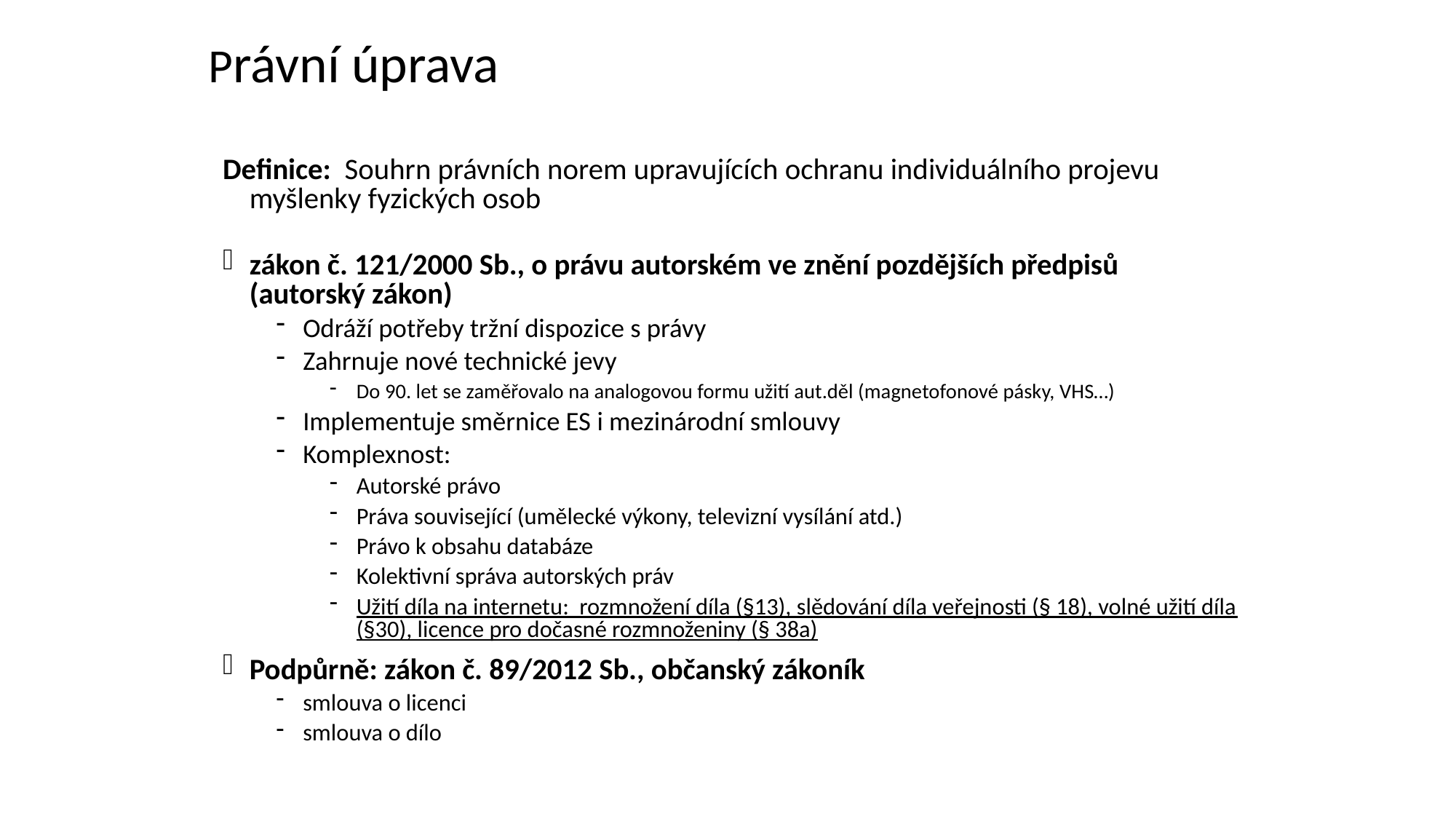

# Právní úprava
Definice:  Souhrn právních norem upravujících ochranu individuálního projevu myšlenky fyzických osob

zákon č. 121/2000 Sb., o právu autorském ve znění pozdějších předpisů (autorský zákon)
Odráží potřeby tržní dispozice s právy
Zahrnuje nové technické jevy
Do 90. let se zaměřovalo na analogovou formu užití aut.děl (magnetofonové pásky, VHS…)
Implementuje směrnice ES i mezinárodní smlouvy
Komplexnost:
Autorské právo
Práva související (umělecké výkony, televizní vysílání atd.)
Právo k obsahu databáze
Kolektivní správa autorských práv
Užití díla na internetu:  rozmnožení díla (§13), slědování díla veřejnosti (§ 18), volné užití díla (§30), licence pro dočasné rozmnoženiny (§ 38a)
Podpůrně: zákon č. 89/2012 Sb., občanský zákoník
smlouva o licenci
smlouva o dílo